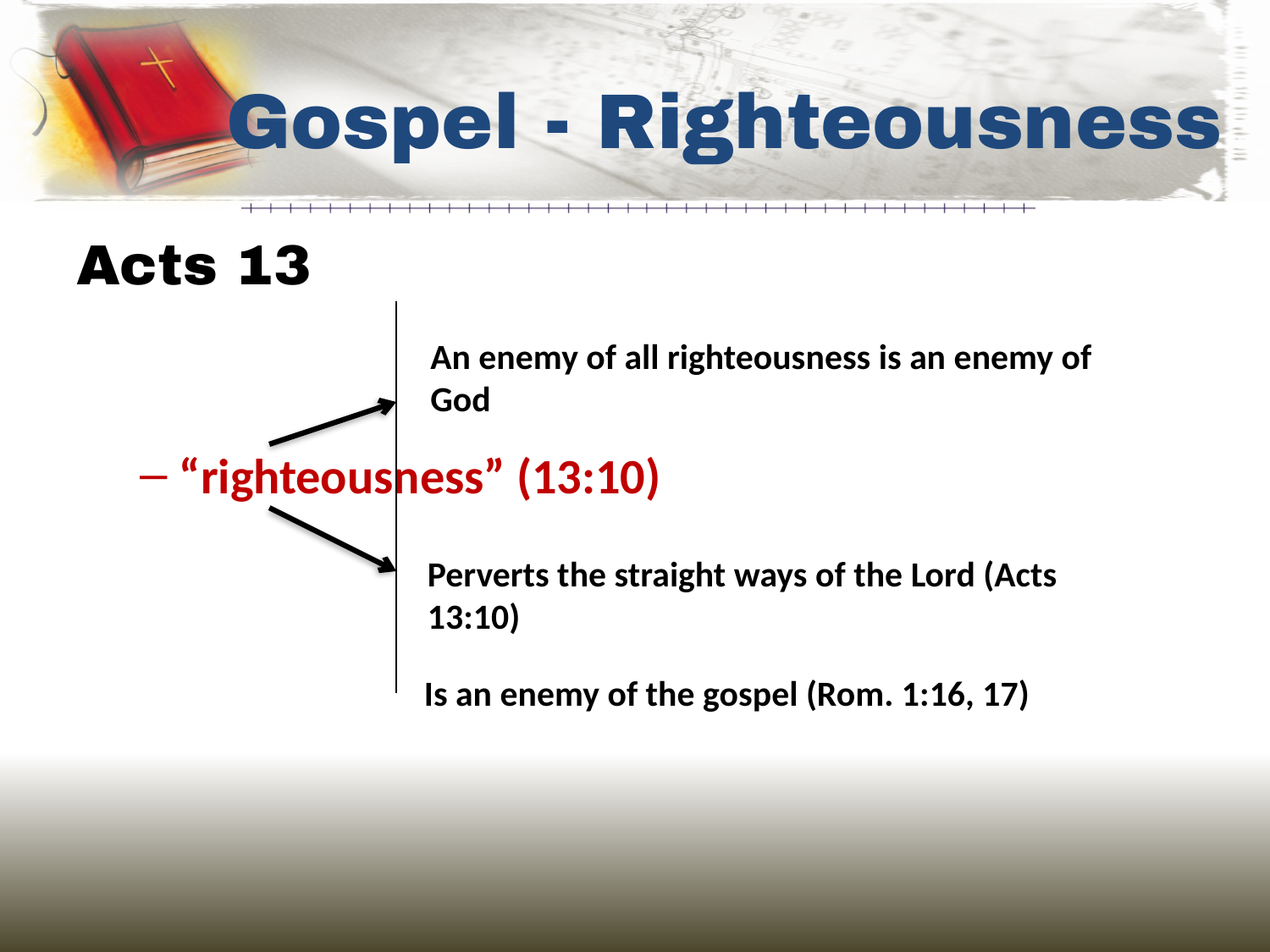

# Gospel - Righteousness
Acts 13
“word of God” (13:5, 7, 44, 46)
“the faith” (13:8)
“righteousness” (13:10)
An enemy of all righteousness is an enemy of God
Perverts the straight ways of the Lord (Acts 13:10)
Is an enemy of the gospel (Rom. 1:16, 17)